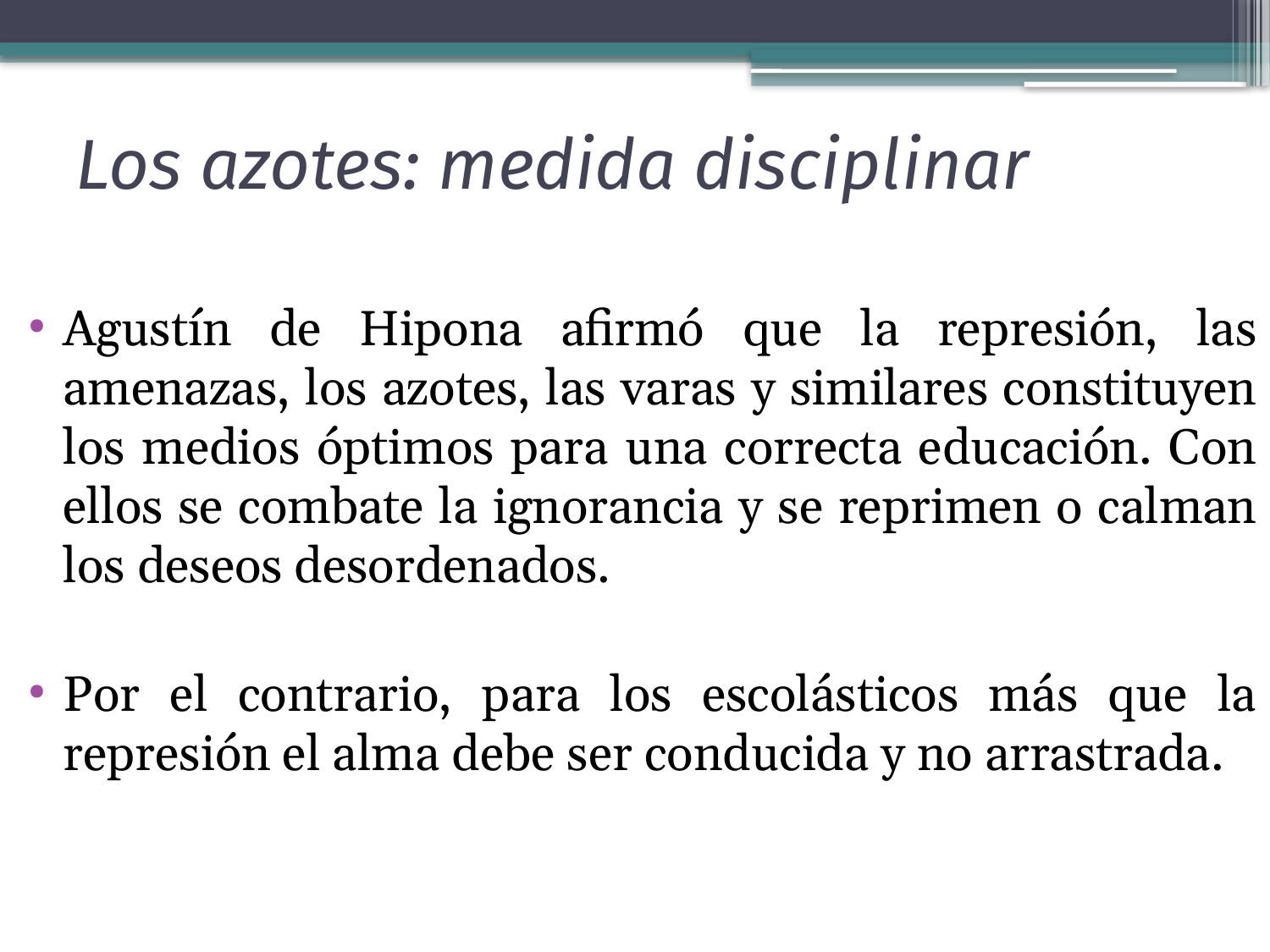

# Los azotes: medida disciplinar

Agustín de Hipona afirmó que la represión, las amenazas, los azotes, las varas y similares constituyen los medios óptimos para una correcta educación. Con ellos se combate la ignorancia y se reprimen o calman los deseos desordenados.

Por el contrario, para los escolásticos más que la represión el alma debe ser conducida y no arrastrada.